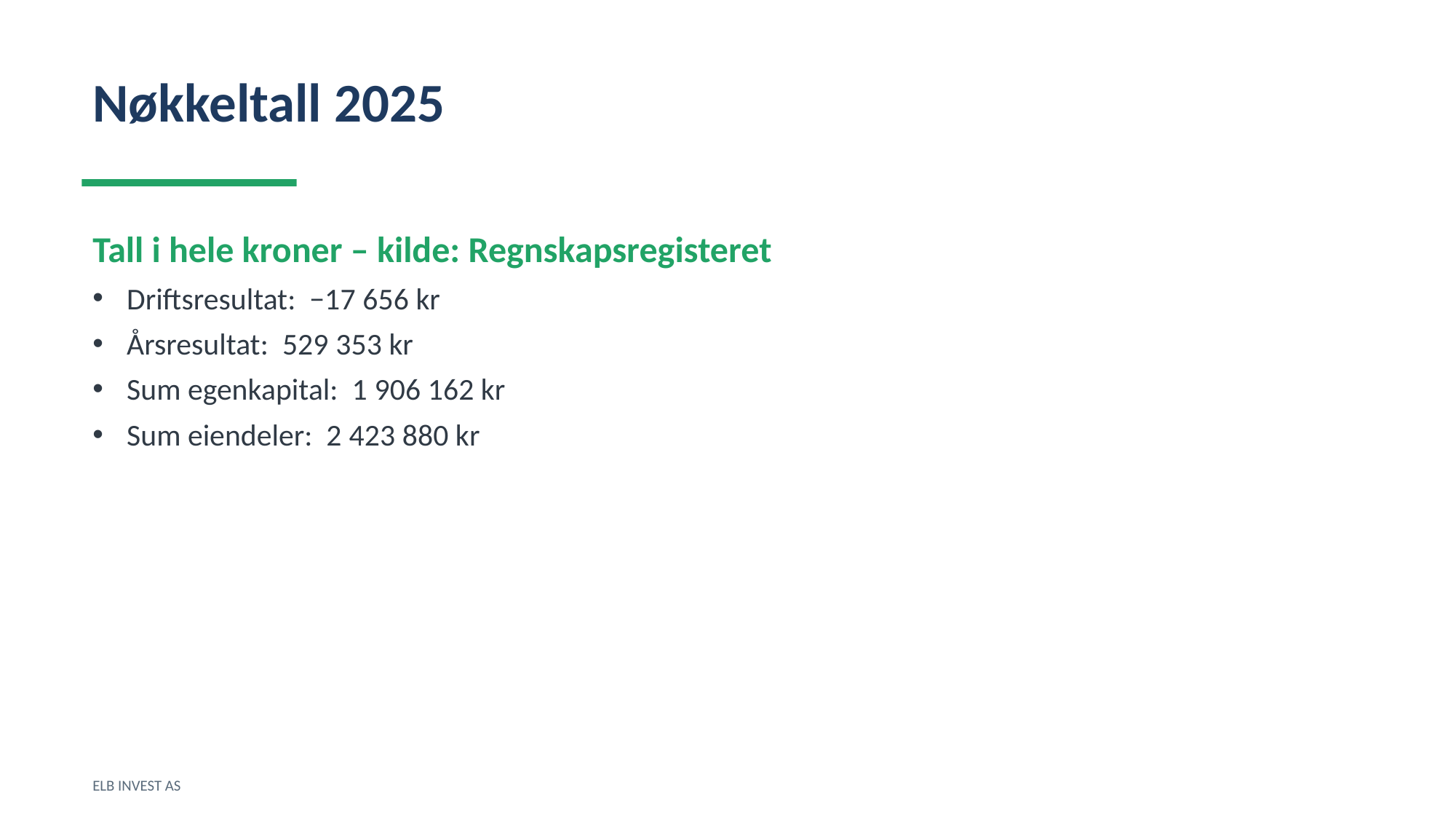

Nøkkeltall 2025

Tall i hele kroner – kilde: Regnskapsregisteret
Driftsresultat:  −17 656 kr
Årsresultat:  529 353 kr
Sum egenkapital:  1 906 162 kr
Sum eiendeler:  2 423 880 kr
ELB INVEST AS